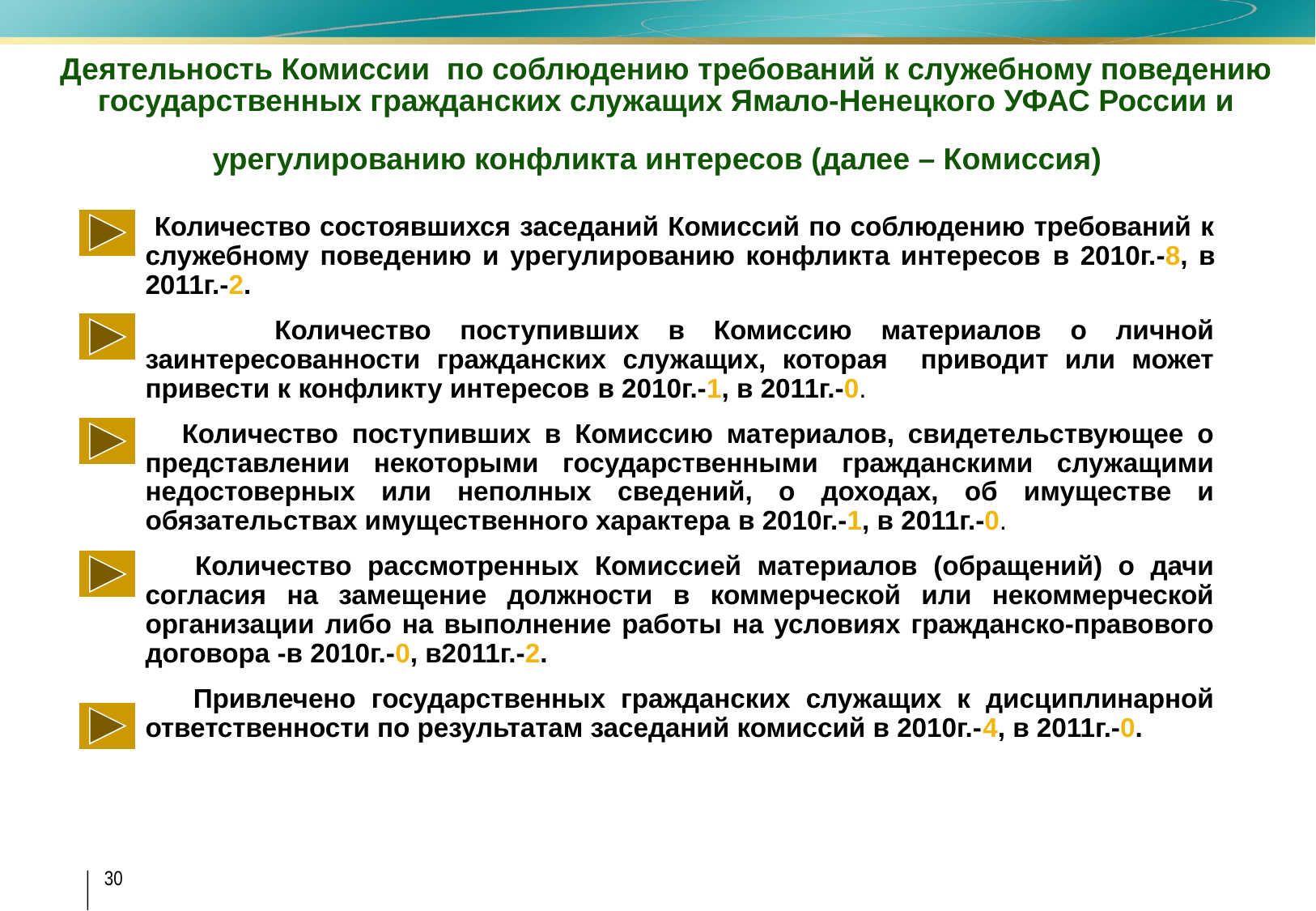

# Деятельность Комиссии  по соблюдению требований к служебному поведению государственных гражданских служащих Ямало-Ненецкого УФАС России и урегулированию конфликта интересов (далее – Комиссия)
      Количество состоявшихся заседаний Комиссий по соблюдению требований к служебному поведению и урегулированию конфликта интересов в 2010г.-8, в 2011г.-2.
      Количество поступивших в Комиссию материалов о личной заинтересованности гражданских служащих, которая  приводит или может привести к конфликту интересов в 2010г.-1, в 2011г.-0.
      Количество поступивших в Комиссию материалов, свидетельствующее о представлении некоторыми государственными гражданскими служащими недостоверных или неполных сведений, о доходах, об имуществе и обязательствах имущественного характера в 2010г.-1, в 2011г.-0.
      Количество рассмотренных Комиссией материалов (обращений) о дачи согласия на замещение должности в коммерческой или некоммерческой организации либо на выполнение работы на условиях гражданско-правового договора -в 2010г.-0, в2011г.-2.
      Привлечено государственных гражданских служащих к дисциплинарной ответственности по результатам заседаний комиссий в 2010г.-4, в 2011г.-0.

30